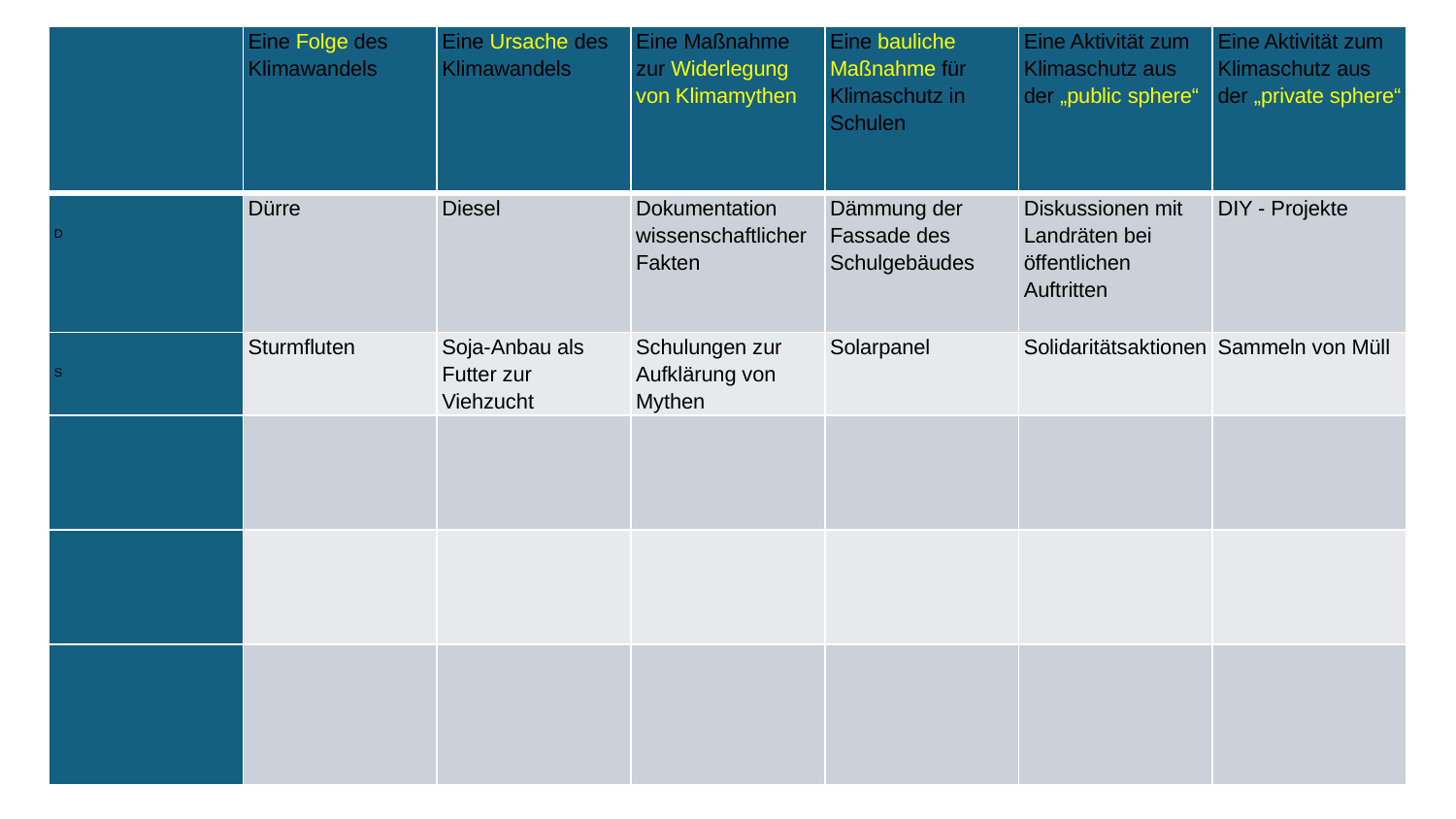

|  | Eine Folge des Klimawandels | Eine Ursache des Klimawandels | Eine Maßnahme zur Widerlegung von Klimamythen | Eine bauliche Maßnahme für Klimaschutz in Schulen | Eine Aktivität zum Klimaschutz aus der „public sphere“ | Eine Aktivität zum Klimaschutz aus der „private sphere“ |
| --- | --- | --- | --- | --- | --- | --- |
| D | Dürre | Diesel | Dokumentation wissenschaftlicher Fakten | Dämmung der Fassade des Schulgebäudes | Diskussionen mit Landräten bei öffentlichen Auftritten | DIY - Projekte |
| S | Sturmfluten | Soja-Anbau als Futter zur Viehzucht | Schulungen zur Aufklärung von Mythen | Solarpanel | Solidaritätsaktionen | Sammeln von Müll |
|  |  |  |  |  |  |  |
|  |  |  |  |  |  |  |
|  |  |  |  |  |  |  |